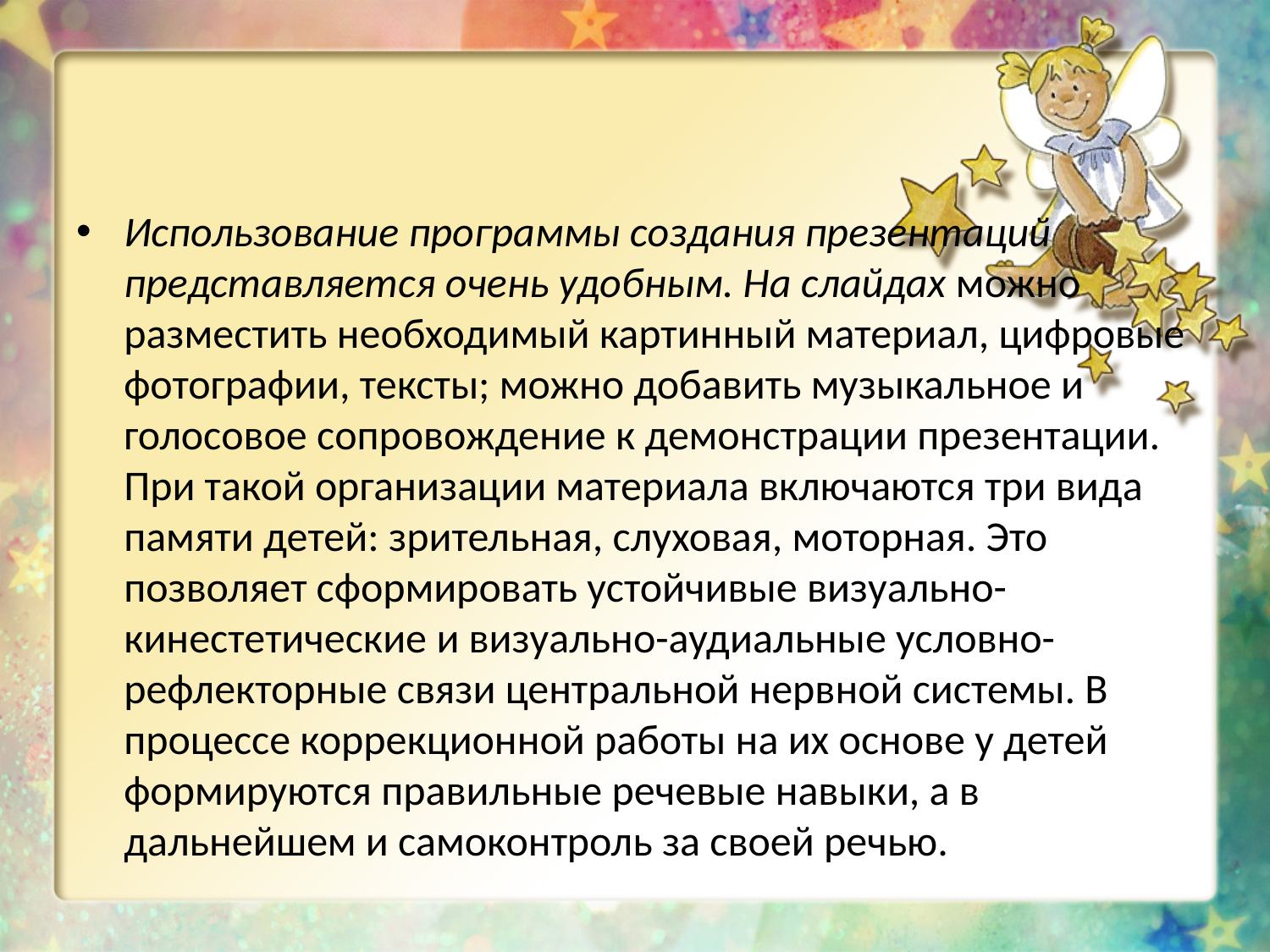

Использование программы создания презентаций представляется очень удобным. На слайдах можно разместить необходимый картинный материал, цифровые фотографии, тексты; можно добавить музыкальное и голосовое сопровождение к демонстрации презентации. При такой организации материала включаются три вида памяти детей: зрительная, слуховая, моторная. Это позволяет сформировать устойчивые визуально-кинестетические и визуально-аудиальные условно-рефлекторные связи центральной нервной системы. В процессе коррекционной работы на их основе у детей формируются правильные речевые навыки, а в дальнейшем и самоконтроль за своей речью.